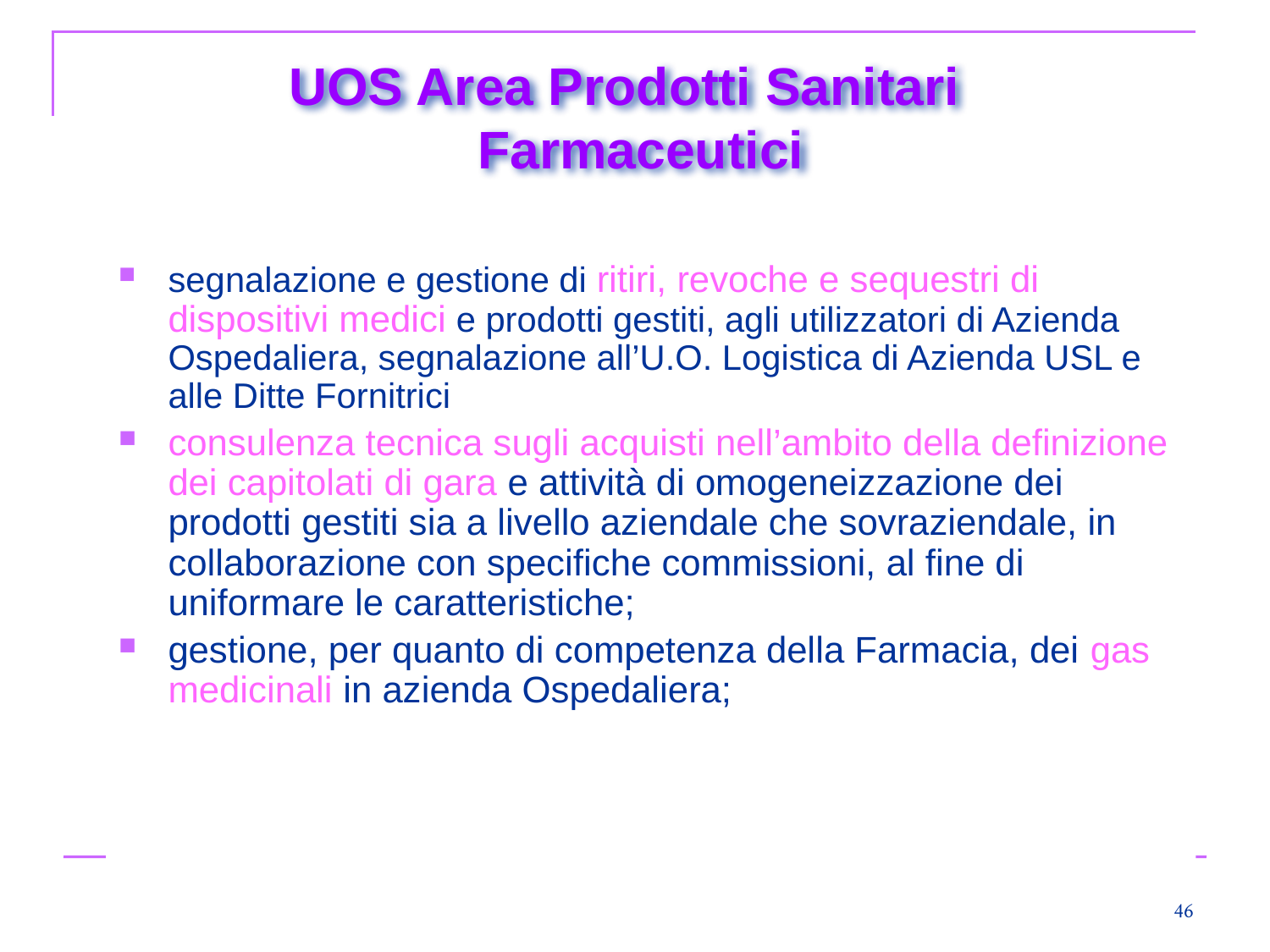

UOS Area Prodotti Sanitari Farmaceutici
segnalazione e gestione di ritiri, revoche e sequestri di dispositivi medici e prodotti gestiti, agli utilizzatori di Azienda Ospedaliera, segnalazione all’U.O. Logistica di Azienda USL e alle Ditte Fornitrici
consulenza tecnica sugli acquisti nell’ambito della definizione dei capitolati di gara e attività di omogeneizzazione dei prodotti gestiti sia a livello aziendale che sovraziendale, in collaborazione con specifiche commissioni, al fine di uniformare le caratteristiche;
gestione, per quanto di competenza della Farmacia, dei gas medicinali in azienda Ospedaliera;
46